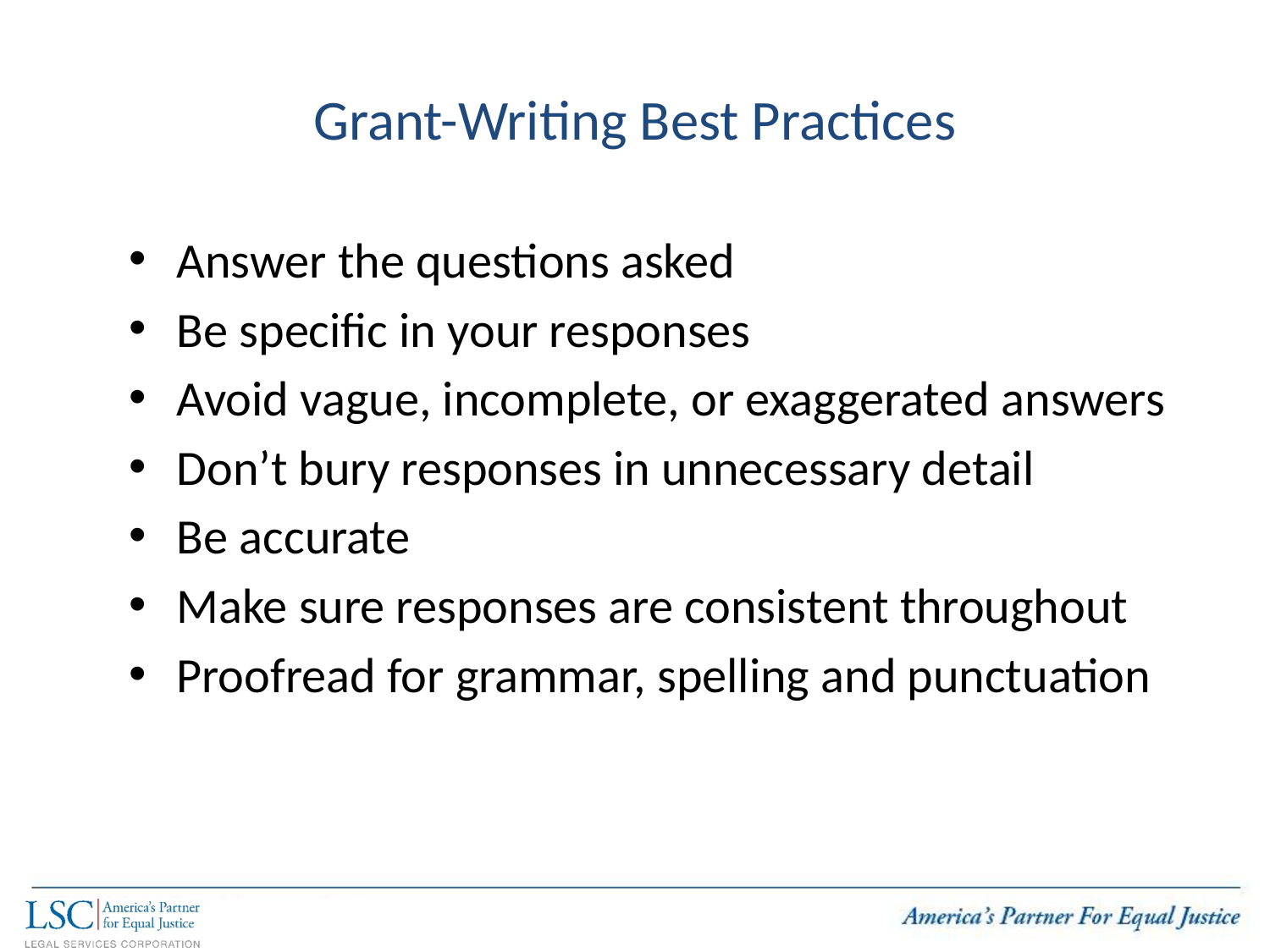

# Grant-Writing Best Practices
Answer the questions asked
Be specific in your responses
Avoid vague, incomplete, or exaggerated answers
Don’t bury responses in unnecessary detail
Be accurate
Make sure responses are consistent throughout
Proofread for grammar, spelling and punctuation